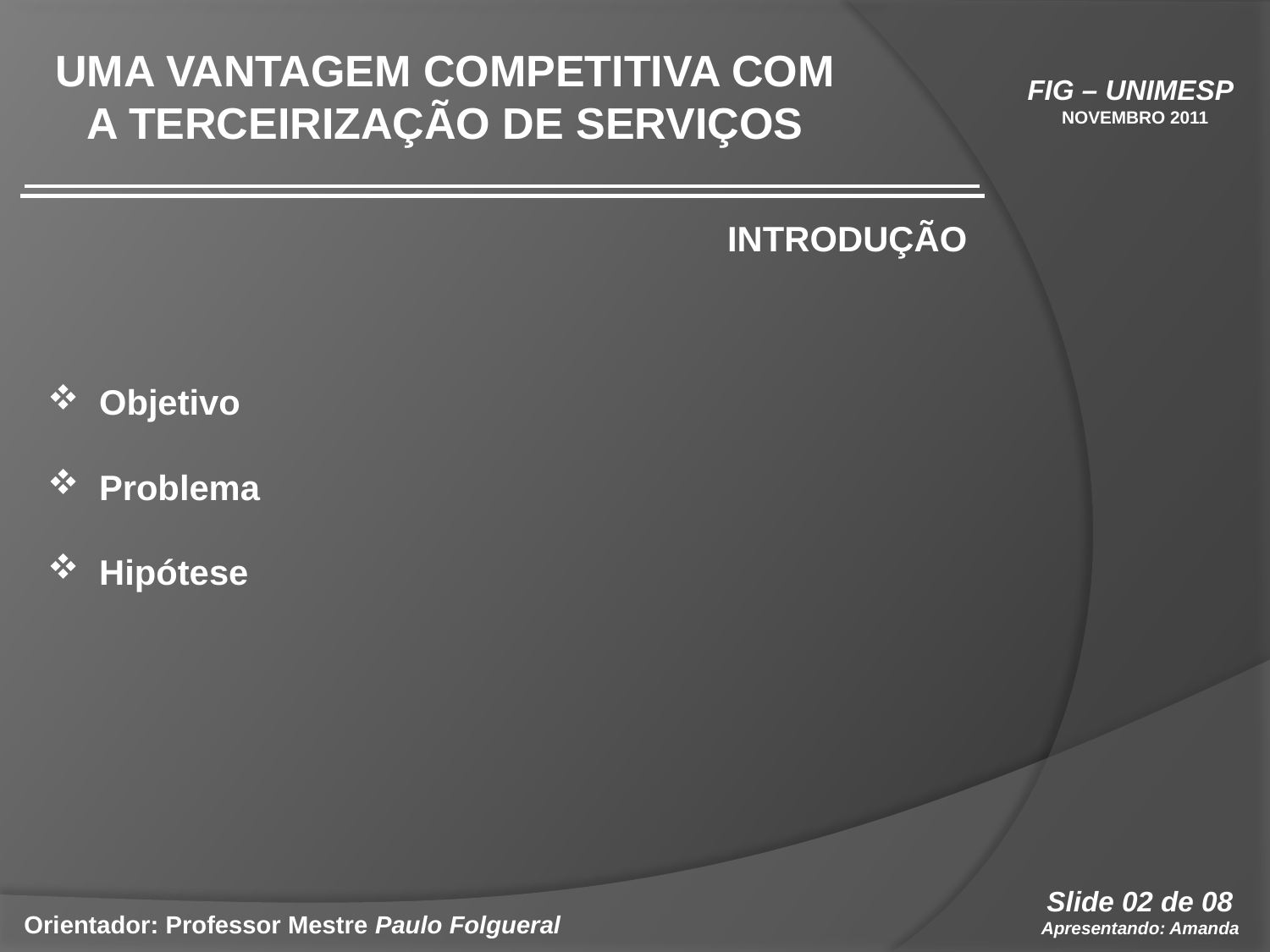

Uma vantagem competitiva com a Terceirização de Serviços
FIG – UNIMESP
NOVEMBRO 2011
INTRODUÇÃO

  Objetivo

  Problema

  Hipótese

Slide 02 de 08
Apresentando: Amanda
Orientador: Professor Mestre Paulo Folgueral